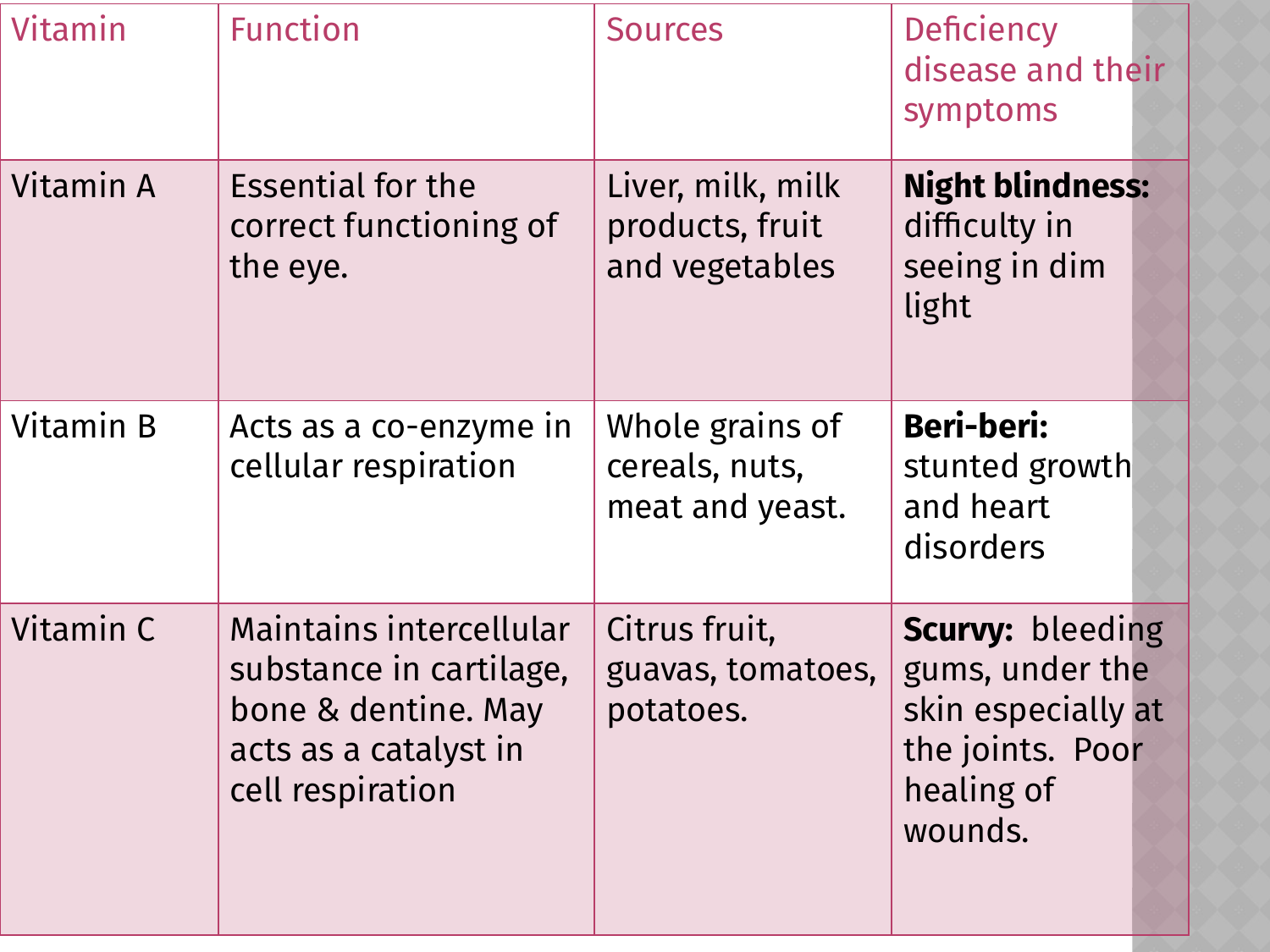

| Vitamin | Function | Sources | Deficiency disease and their symptoms |
| --- | --- | --- | --- |
| Vitamin A | Essential for the correct functioning of the eye. | Liver, milk, milk products, fruit and vegetables | Night blindness: difficulty in seeing in dim light |
| Vitamin B | Acts as a co-enzyme in cellular respiration | Whole grains of cereals, nuts, meat and yeast. | Beri-beri: stunted growth and heart disorders |
| Vitamin C | Maintains intercellular substance in cartilage, bone & dentine. May acts as a catalyst in cell respiration | Citrus fruit, guavas, tomatoes, potatoes. | Scurvy: bleeding gums, under the skin especially at the joints. Poor healing of wounds. |